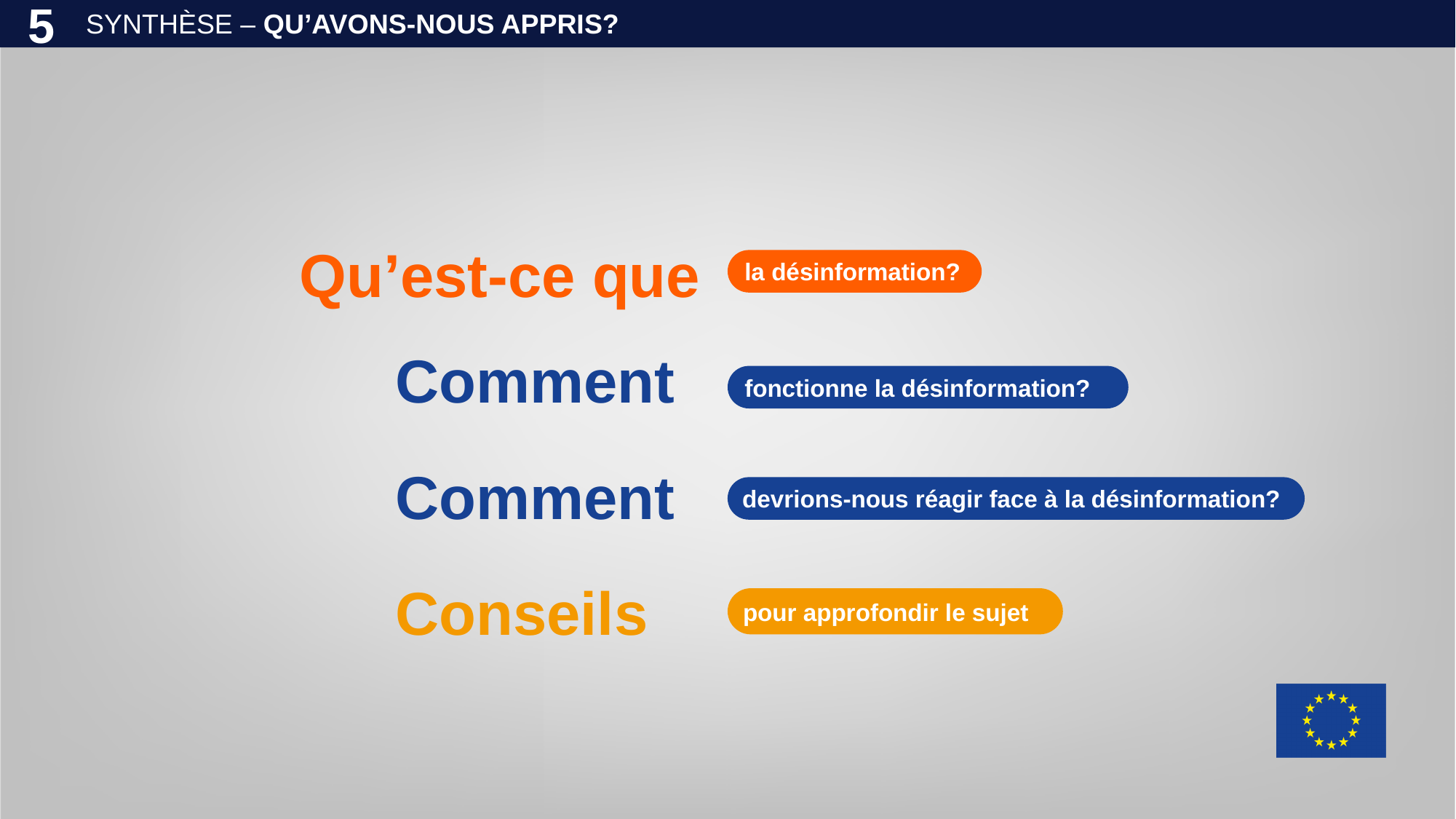

SYNTHÈSE – QU’AVONS-NOUS APPRIS?
5
Qu’est-ce que
la désinformation?
Comment
fonctionne la désinformation?
Comment
devrions-nous réagir face à la désinformation?
Conseils
pour approfondir le sujet